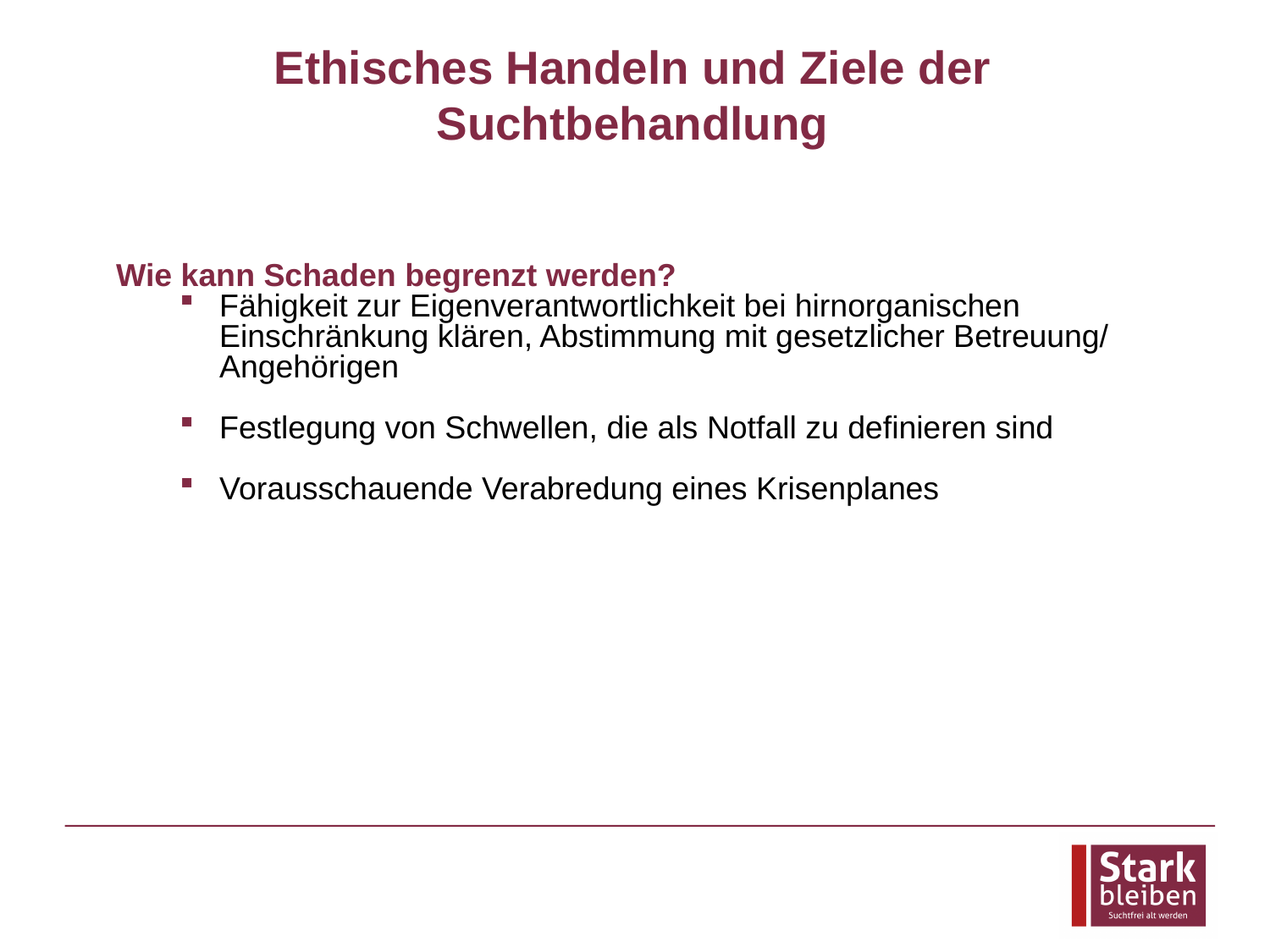

# Ethisches Handeln und Ziele der Suchtbehandlung
Wie kann Schaden begrenzt werden?
Fähigkeit zur Eigenverantwortlichkeit bei hirnorganischen Einschränkung klären, Abstimmung mit gesetzlicher Betreuung/ Angehörigen

Festlegung von Schwellen, die als Notfall zu definieren sind

Vorausschauende Verabredung eines Krisenplanes